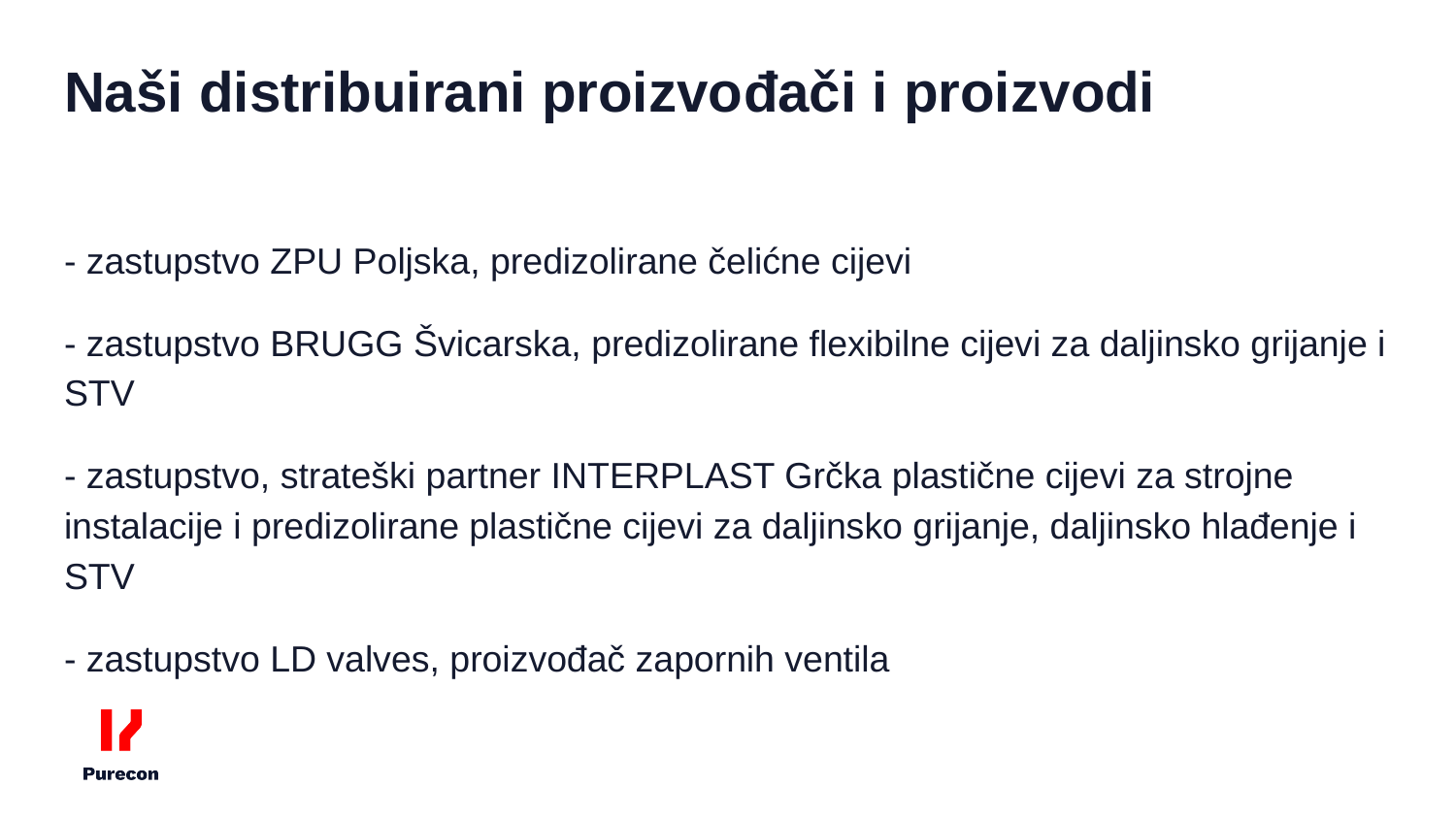

# Naši distribuirani proizvođači i proizvodi
- zastupstvo ZPU Poljska, predizolirane čelićne cijevi
- zastupstvo BRUGG Švicarska, predizolirane flexibilne cijevi za daljinsko grijanje i STV
- zastupstvo, strateški partner INTERPLAST Grčka plastične cijevi za strojne instalacije i predizolirane plastične cijevi za daljinsko grijanje, daljinsko hlađenje i STV
- zastupstvo LD valves, proizvođač zapornih ventila